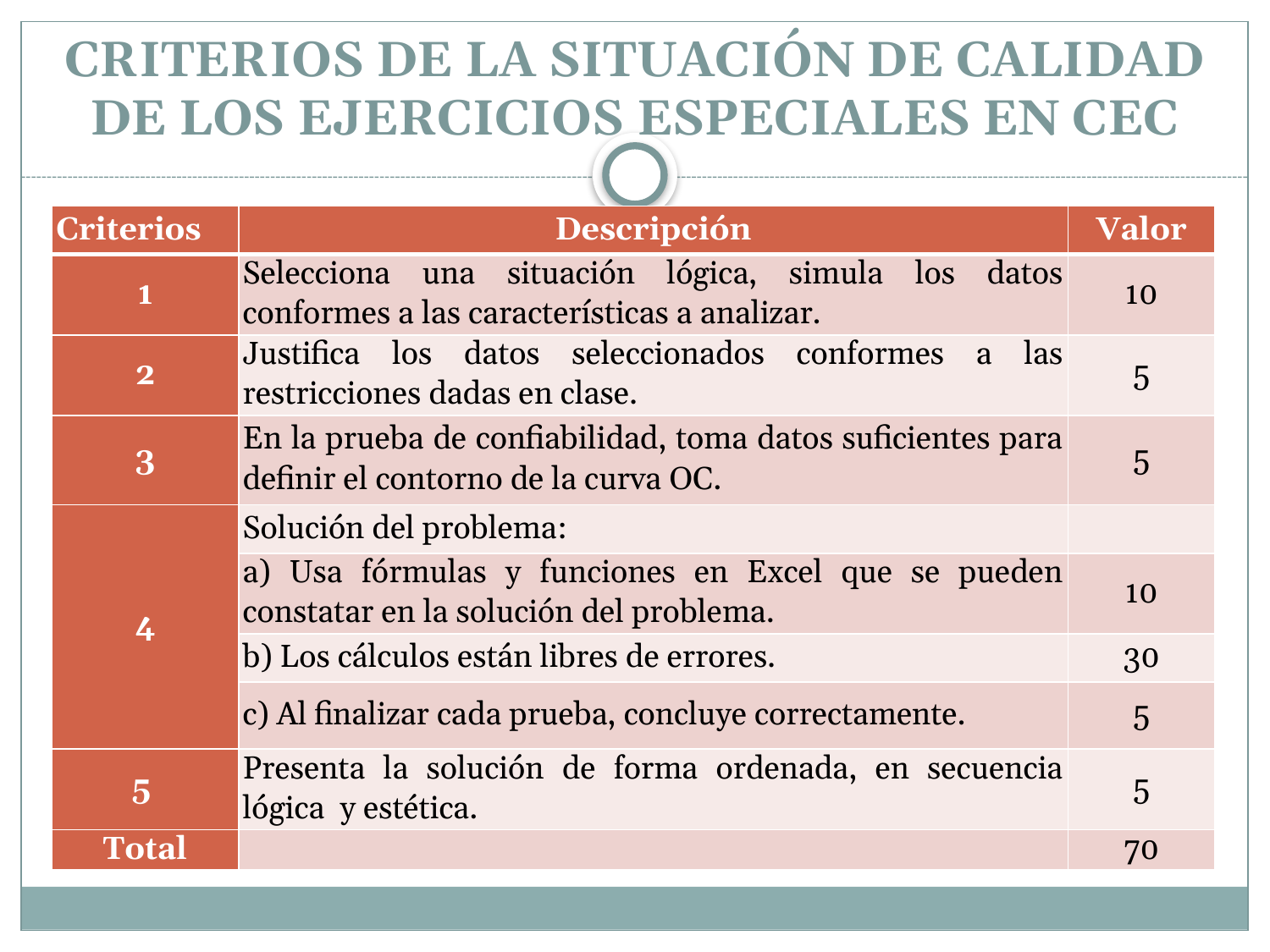

# CRITERIOS DE LA SITUACIÓN DE CALIDAD DE LOS EJERCICIOS ESPECIALES EN CEC
| Criterios | Descripción | Valor |
| --- | --- | --- |
| 1 | Selecciona una situación lógica, simula los datos conformes a las características a analizar. | 10 |
| 2 | Justifica los datos seleccionados conformes a las restricciones dadas en clase. | 5 |
| 3 | En la prueba de confiabilidad, toma datos suficientes para definir el contorno de la curva OC. | 5 |
| 4 | Solución del problema: |  |
|  | a) Usa fórmulas y funciones en Excel que se pueden constatar en la solución del problema. | 10 |
|  | b) Los cálculos están libres de errores. | 30 |
|  | c) Al finalizar cada prueba, concluye correctamente. | 5 |
| 5 | Presenta la solución de forma ordenada, en secuencia lógica y estética. | 5 |
| Total |  | 70 |